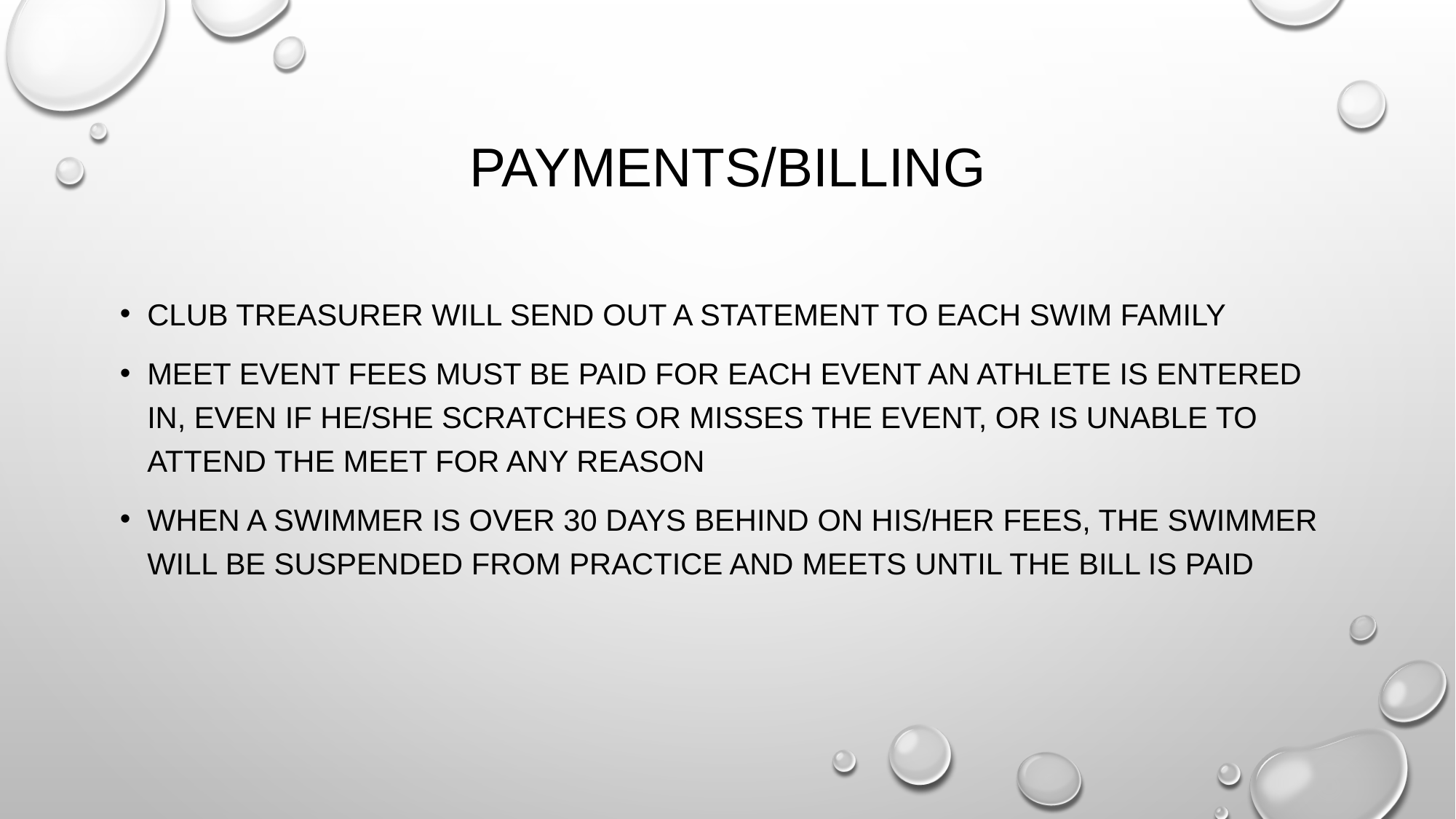

# Payments/billing
club treasurer will send out a statement to each swim family
Meet Event fees must be paid for each event an athlete is entered in, even if he/she scratches or misses the event, or is unable to attend the meet for any reason
When a swimmer is over 30 days behind on his/her fees, the swimmer will be suspended from practice and meets until the bill is paid